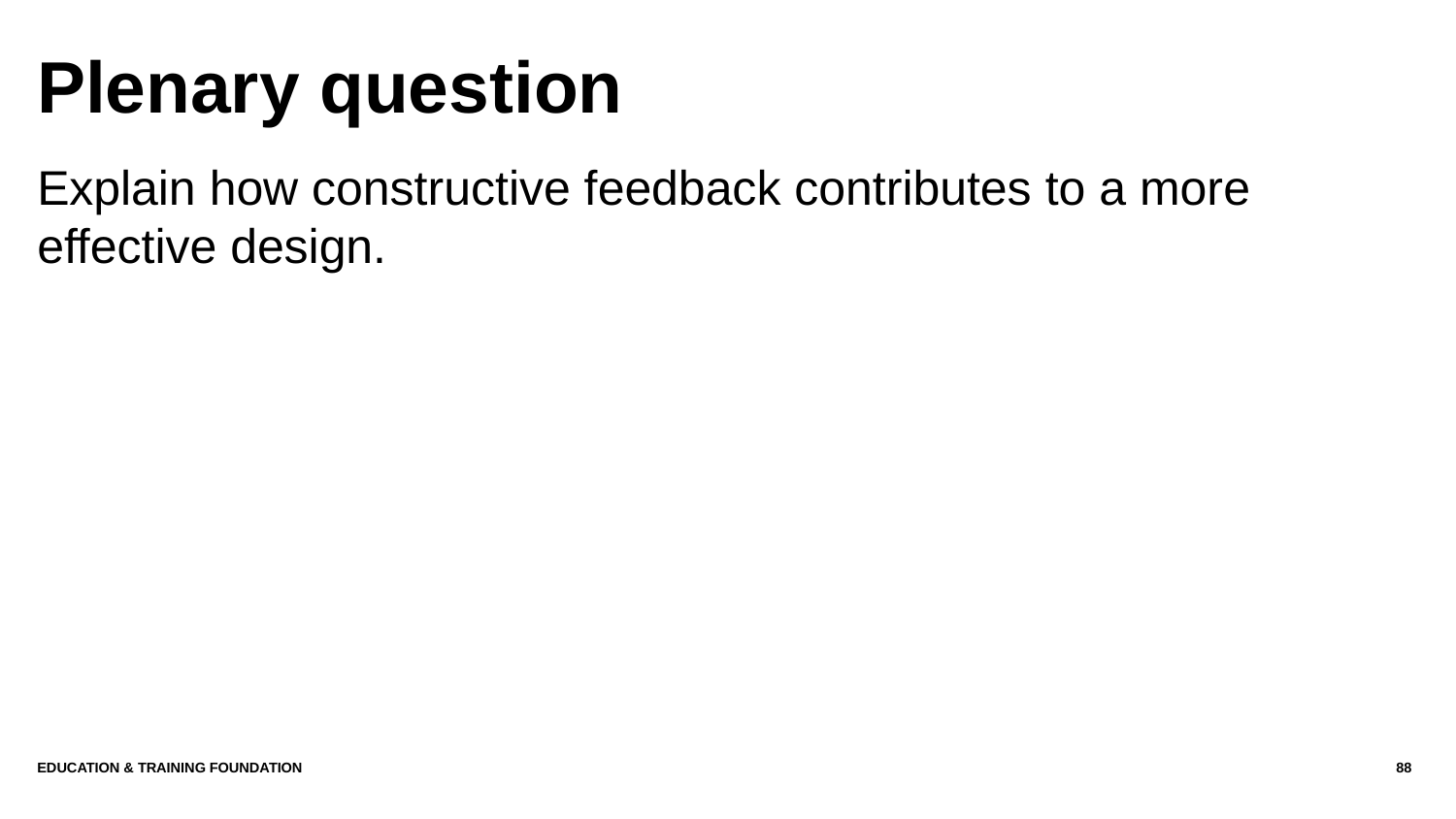

# Plenary question
Explain how constructive feedback contributes to a more effective design.
Education & Training Foundation
88